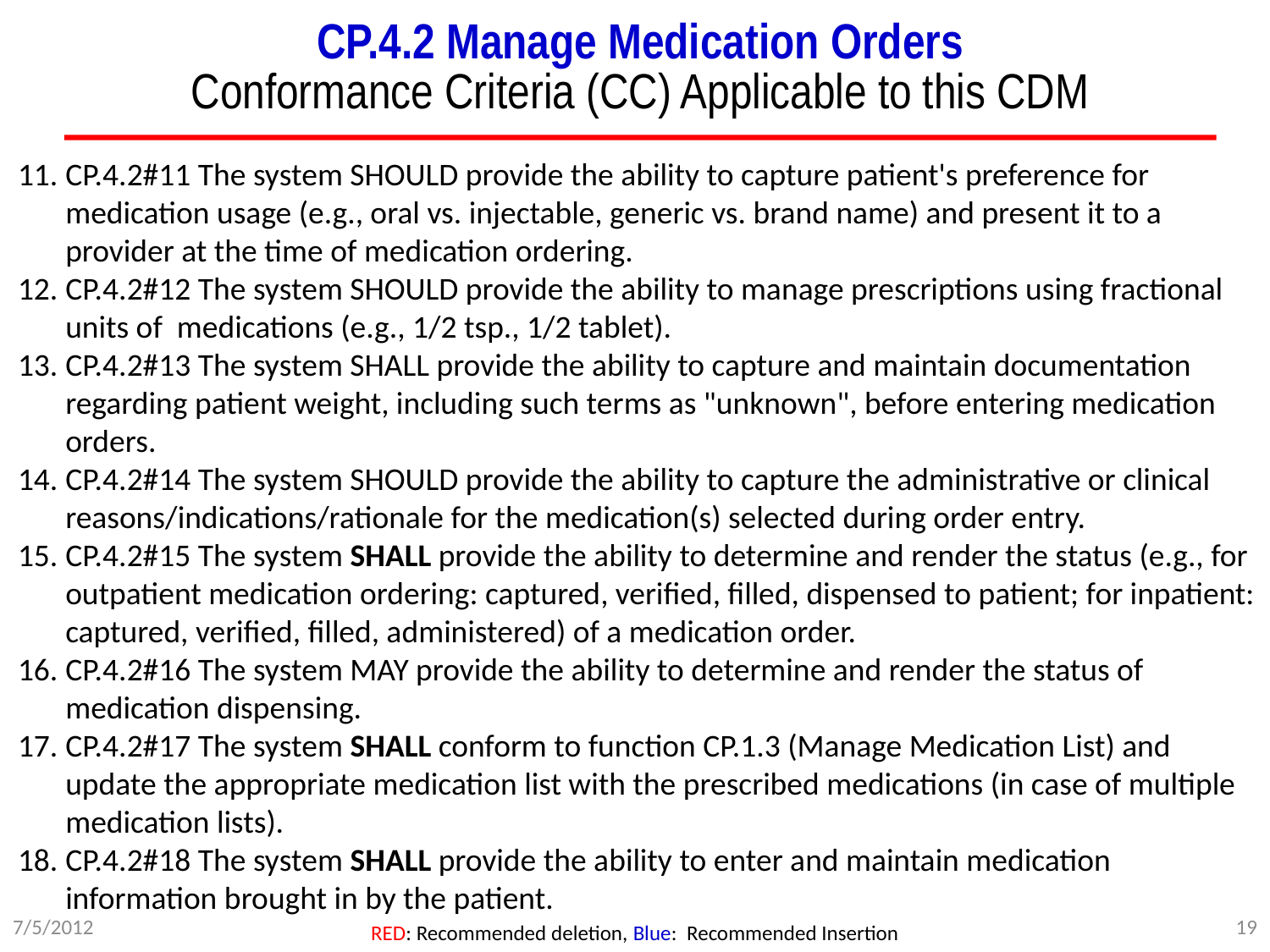

# CP.4.2 Manage Medication Orders Conformance Criteria (CC) Applicable to this CDM

CP.4.2#11 The system SHOULD provide the ability to capture patient's preference for medication usage (e.g., oral vs. injectable, generic vs. brand name) and present it to a provider at the time of medication ordering.
CP.4.2#12 The system SHOULD provide the ability to manage prescriptions using fractional units of  medications (e.g., 1/2 tsp., 1/2 tablet).
CP.4.2#13 The system SHALL provide the ability to capture and maintain documentation regarding patient weight, including such terms as "unknown", before entering medication orders.
CP.4.2#14 The system SHOULD provide the ability to capture the administrative or clinical reasons/indications/rationale for the medication(s) selected during order entry.
CP.4.2#15 The system SHALL provide the ability to determine and render the status (e.g., for outpatient medication ordering: captured, verified, filled, dispensed to patient; for inpatient: captured, verified, filled, administered) of a medication order.
CP.4.2#16 The system MAY provide the ability to determine and render the status of medication dispensing.
CP.4.2#17 The system SHALL conform to function CP.1.3 (Manage Medication List) and update the appropriate medication list with the prescribed medications (in case of multiple medication lists).
CP.4.2#18 The system SHALL provide the ability to enter and maintain medication information brought in by the patient.
7/5/2012
19
RED: Recommended deletion, Blue:  Recommended Insertion